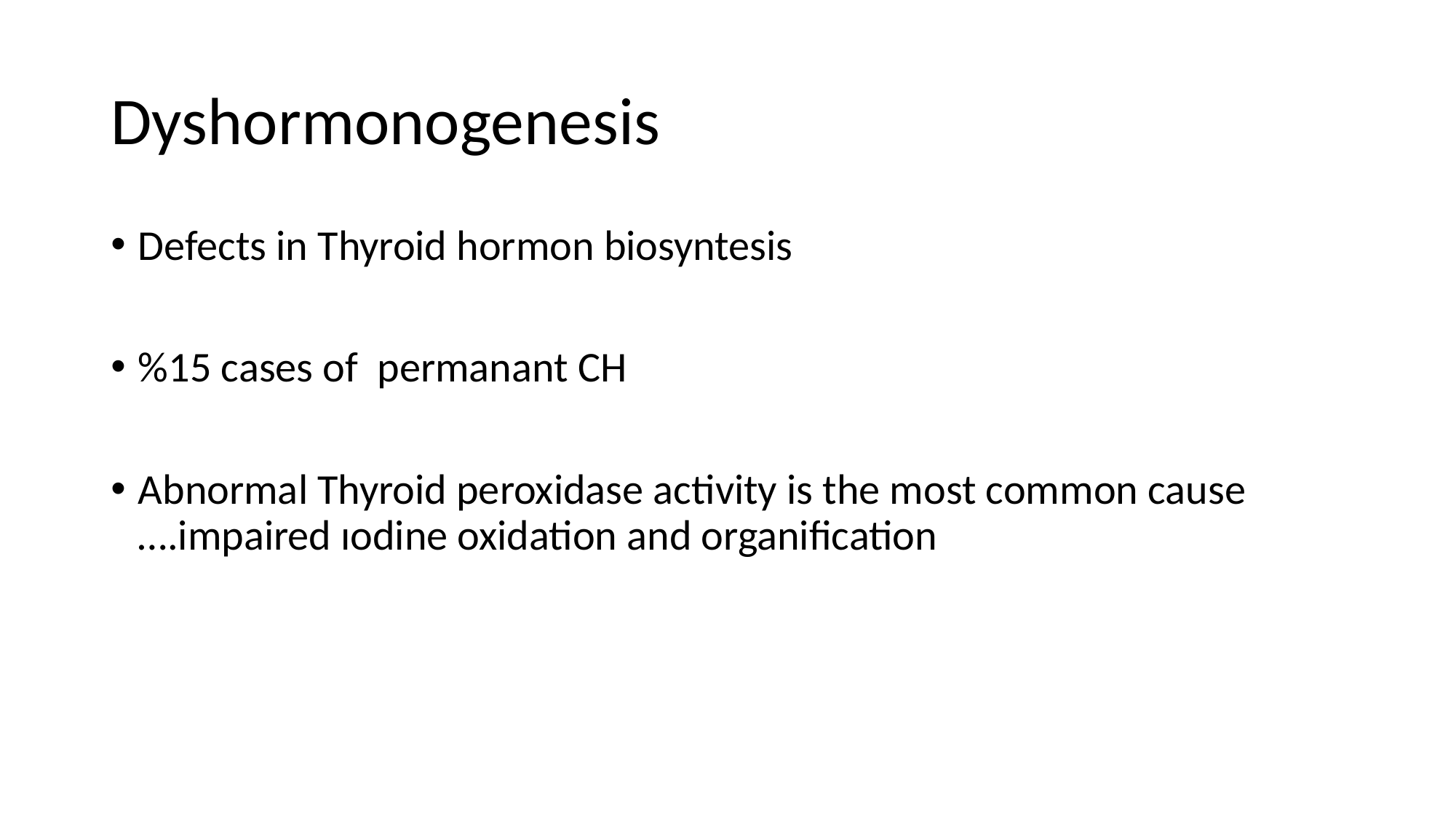

# Dyshormonogenesis
Defects in Thyroid hormon biosyntesis

%15 cases of  permanant CH

Abnormal Thyroid peroxidase activity is the most common cause ….impaired ıodine oxidation and organification